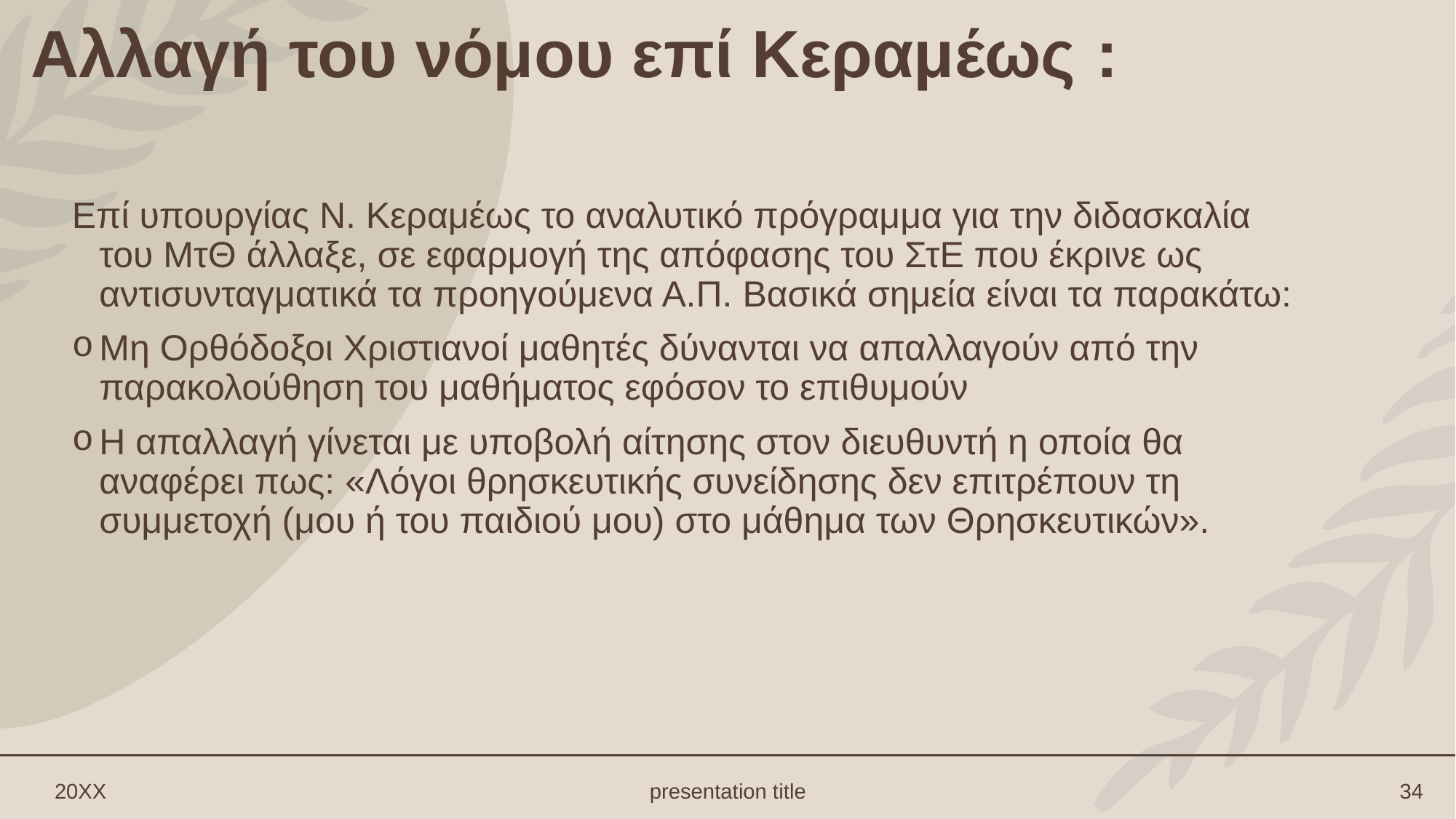

# Αλλαγή του νόμου επί Κεραμέως :
Επί υπουργίας Ν. Κεραμέως το αναλυτικό πρόγραμμα για την διδασκαλία του ΜτΘ άλλαξε, σε εφαρμογή της απόφασης του ΣτΕ που έκρινε ως αντισυνταγματικά τα προηγούμενα Α.Π. Βασικά σημεία είναι τα παρακάτω:
Μη Ορθόδοξοι Χριστιανοί μαθητές δύνανται να απαλλαγούν από την παρακολούθηση του μαθήματος εφόσον το επιθυμούν
Η απαλλαγή γίνεται με υποβολή αίτησης στον διευθυντή η οποία θα αναφέρει πως: «Λόγοι θρησκευτικής συνείδησης δεν επιτρέπουν τη συμμετοχή (μου ή του παιδιού μου) στο μάθημα των Θρησκευτικών».

20XX
presentation title
34